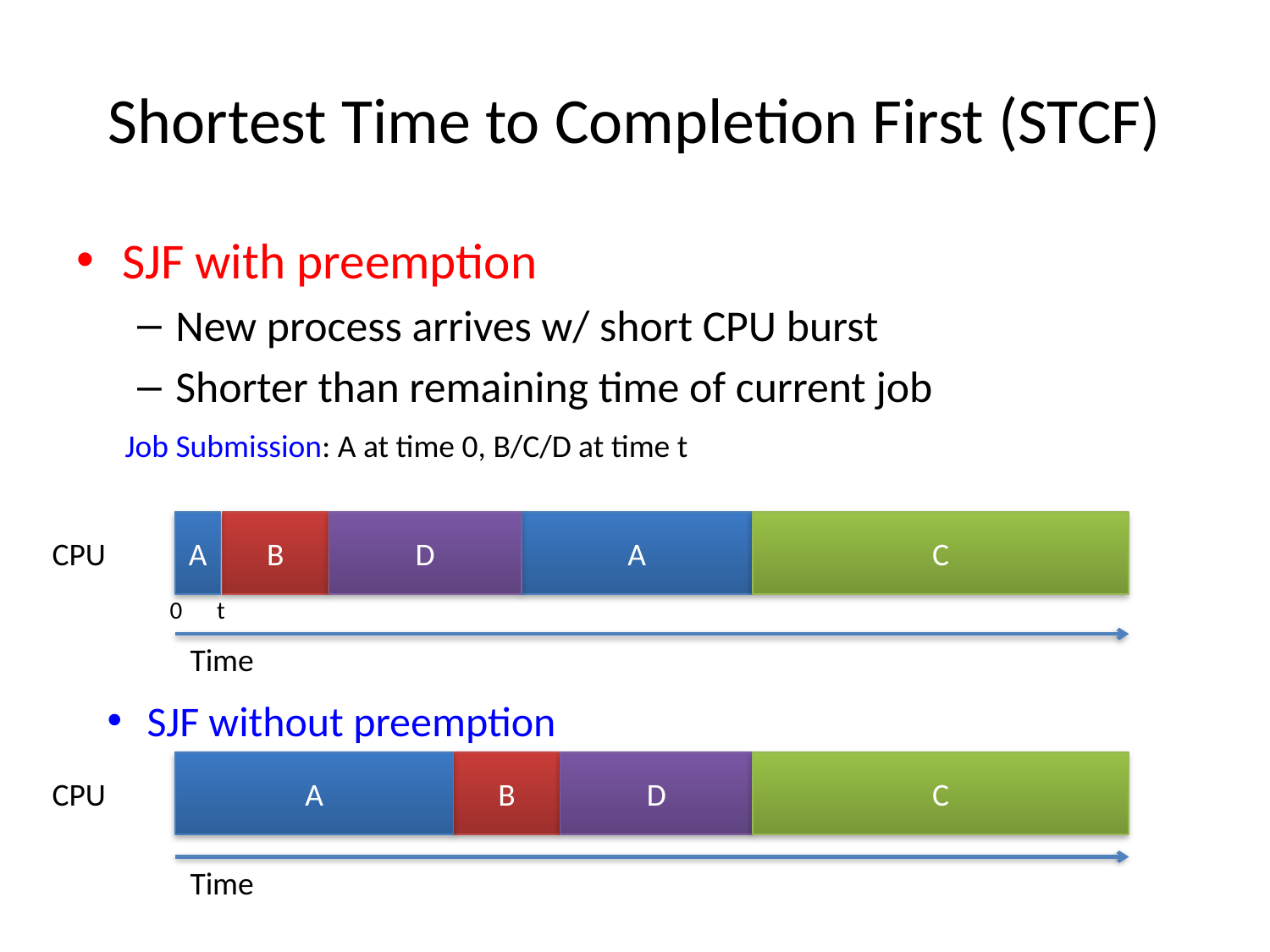

# Shortest Time to Completion First (STCF)
SJF with preemption
New process arrives w/ short CPU burst
Shorter than remaining time of current job
Job Submission: A at time 0, B/C/D at time t
A
B
D
A
C
CPU
0
t
Time
SJF without preemption
A
B
D
C
CPU
Time